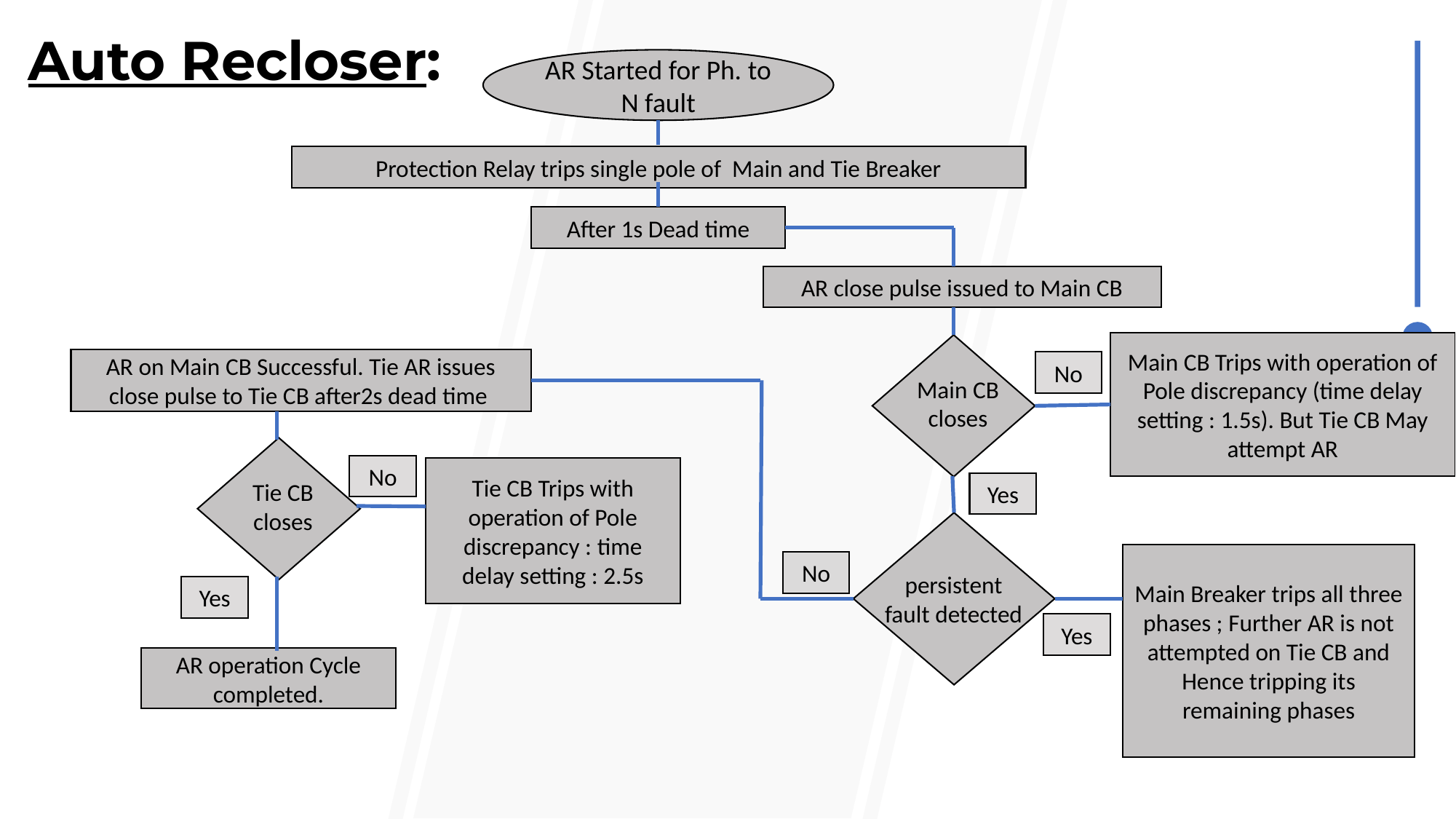

Auto Recloser:

AR Started for Ph. to N fault
Protection Relay trips single pole of  Main and Tie Breaker
After 1s Dead time
AR close pulse issued to Main CB
Main CB Trips with operation of Pole discrepancy (time delay setting : 1.5s). But Tie CB May attempt AR

AR on Main CB Successful. Tie AR issues close pulse to Tie CB after2s dead time
No
Main CB closes

No
Tie CB Trips with operation of Pole discrepancy : time delay setting : 2.5s
Tie CB closes
Yes

Main Breaker trips all three phases ; Further AR is not attempted on Tie CB and Hence tripping its remaining phases
No
persistent fault detected
Yes
Yes
AR operation Cycle completed.